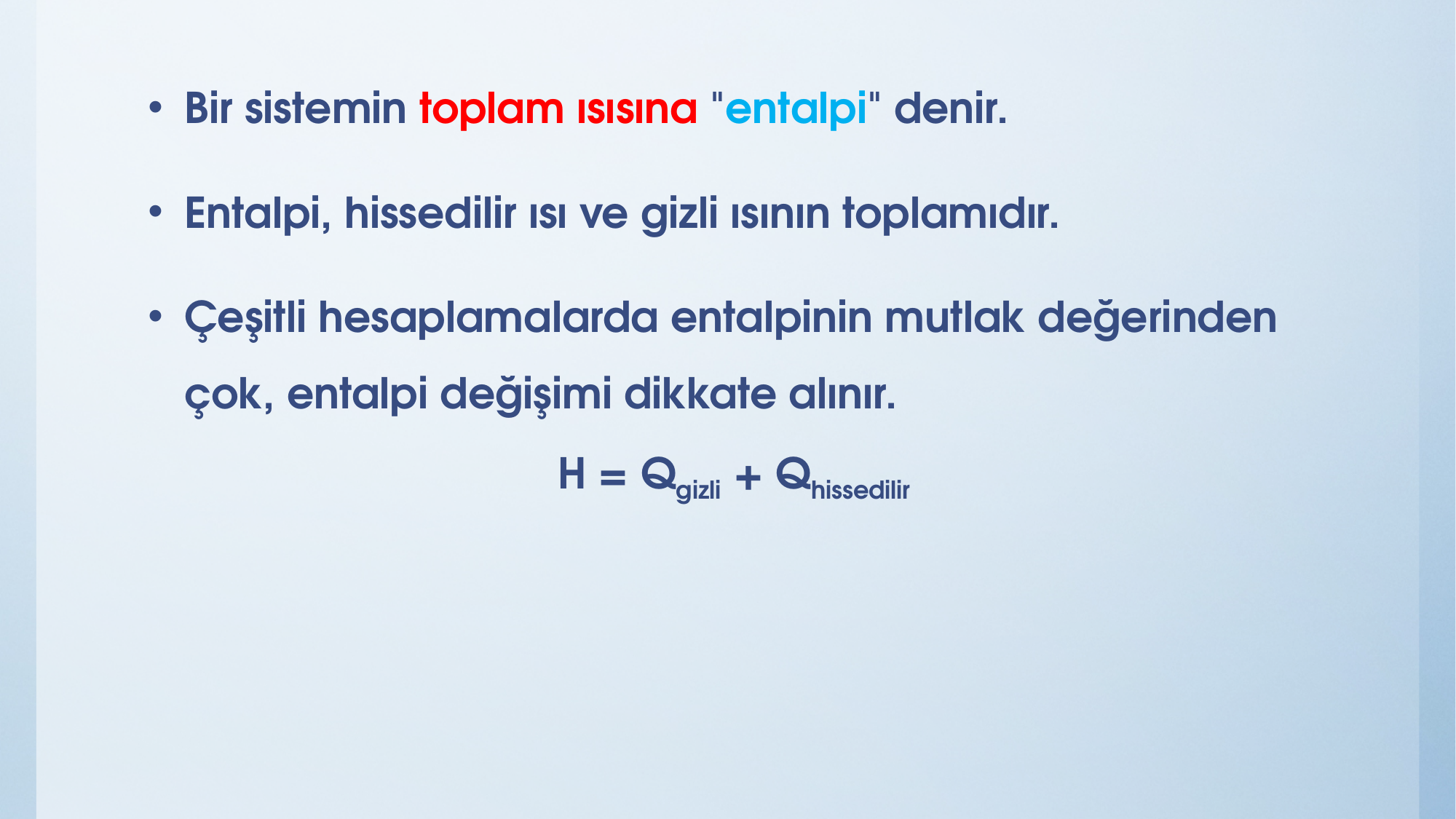

Bir sistemin toplam ısısına "entalpi" denir.
Entalpi, hissedilir ısı ve gizli ısının toplamıdır.
Çeşitli hesaplamalarda entalpinin mutlak değerinden çok, entalpi değişimi dikkate alınır.
H = Qgizli + Qhissedilir